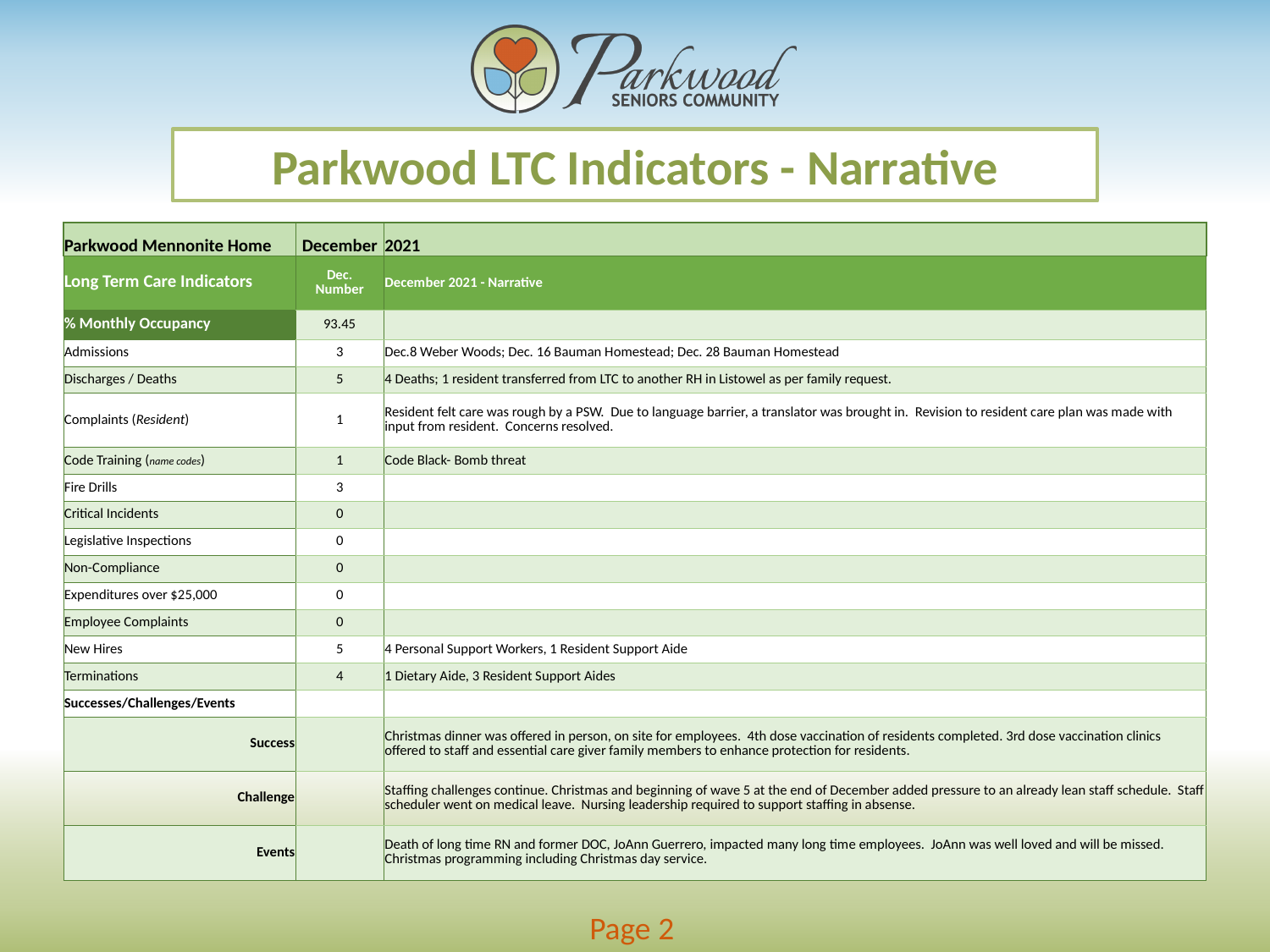

Parkwood LTC Indicators - Narrative
| Parkwood Mennonite Home | December | 2021 |
| --- | --- | --- |
| Long Term Care Indicators | Dec. Number | December 2021 - Narrative |
| % Monthly Occupancy | 93.45 |  |
| Admissions | 3 | Dec.8 Weber Woods; Dec. 16 Bauman Homestead; Dec. 28 Bauman Homestead |
| Discharges / Deaths | 5 | 4 Deaths; 1 resident transferred from LTC to another RH in Listowel as per family request. |
| Complaints (Resident) | 1 | Resident felt care was rough by a PSW. Due to language barrier, a translator was brought in. Revision to resident care plan was made with input from resident. Concerns resolved. |
| Code Training (name codes) | 1 | Code Black- Bomb threat |
| Fire Drills | 3 |  |
| Critical Incidents | 0 |  |
| Legislative Inspections | 0 |  |
| Non-Compliance | 0 |  |
| Expenditures over $25,000 | 0 |  |
| Employee Complaints | 0 |  |
| New Hires | 5 | 4 Personal Support Workers, 1 Resident Support Aide |
| Terminations | 4 | 1 Dietary Aide, 3 Resident Support Aides |
| Successes/Challenges/Events |  |  |
| Success |  | Christmas dinner was offered in person, on site for employees. 4th dose vaccination of residents completed. 3rd dose vaccination clinics offered to staff and essential care giver family members to enhance protection for residents. |
| Challenge |  | Staffing challenges continue. Christmas and beginning of wave 5 at the end of December added pressure to an already lean staff schedule. Staff scheduler went on medical leave. Nursing leadership required to support staffing in absense. |
| Events |  | Death of long time RN and former DOC, JoAnn Guerrero, impacted many long time employees. JoAnn was well loved and will be missed. Christmas programming including Christmas day service. |
Page 2